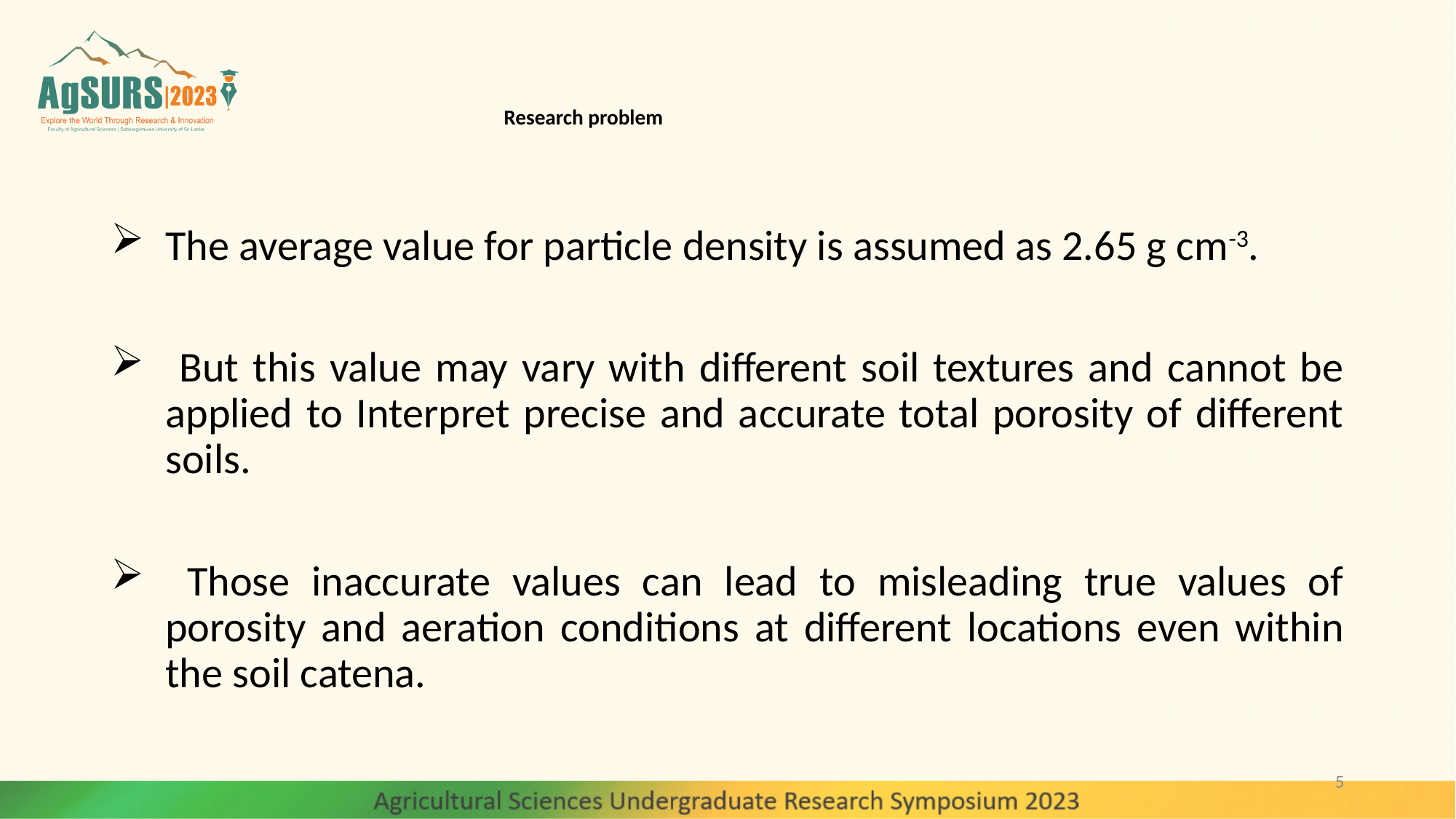

# Research problem
The average value for particle density is assumed as 2.65 g cm-3.

 But this value may vary with different soil textures and cannot be applied to Interpret precise and accurate total porosity of different soils.

 Those inaccurate values can lead to misleading true values of porosity and aeration conditions at different locations even within the soil catena.

5